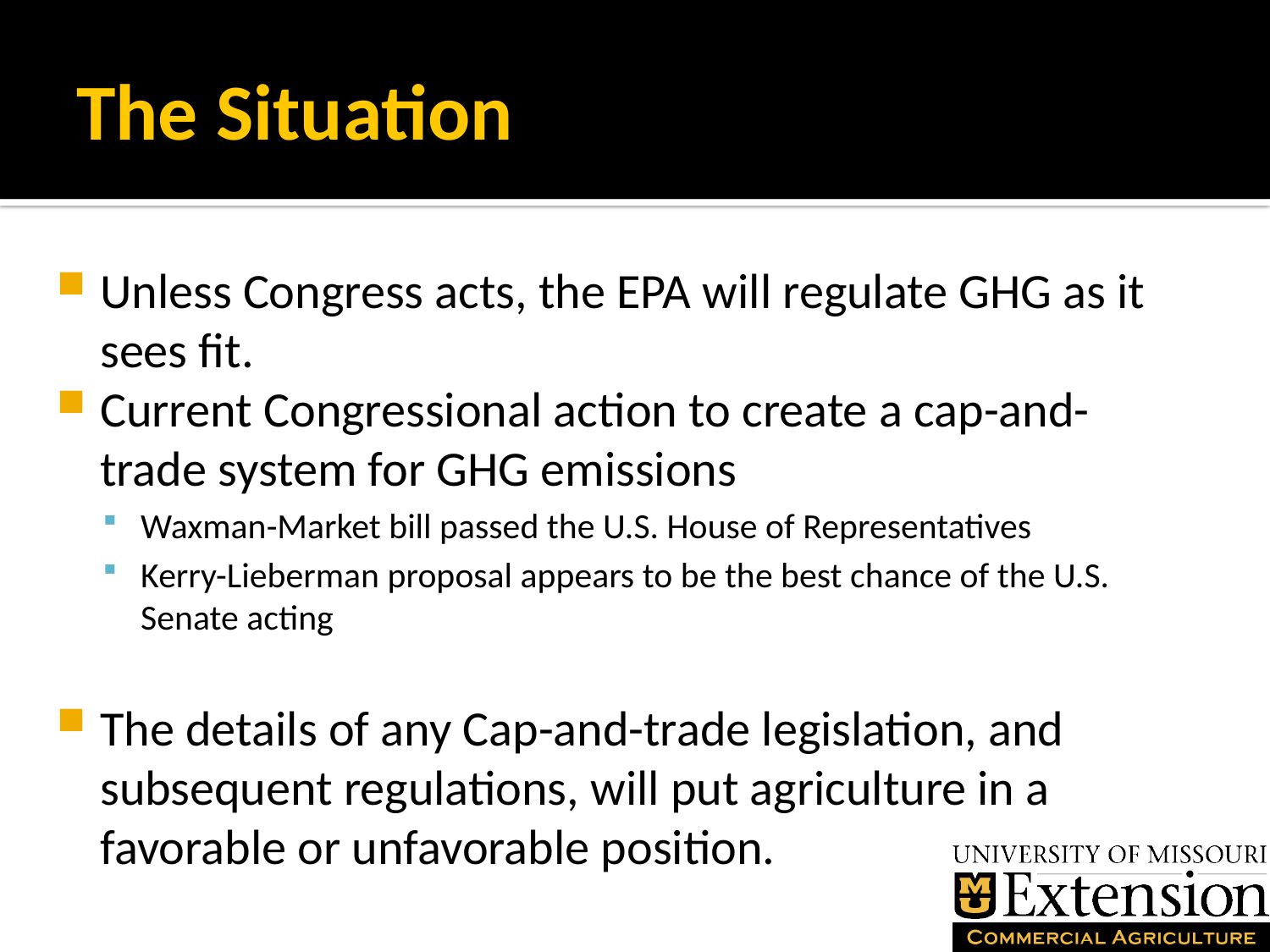

# The Situation
Unless Congress acts, the EPA will regulate GHG as it sees fit.
Current Congressional action to create a cap-and-trade system for GHG emissions
Waxman-Market bill passed the U.S. House of Representatives
Kerry-Lieberman proposal appears to be the best chance of the U.S. Senate acting

The details of any Cap-and-trade legislation, and subsequent regulations, will put agriculture in a favorable or unfavorable position.